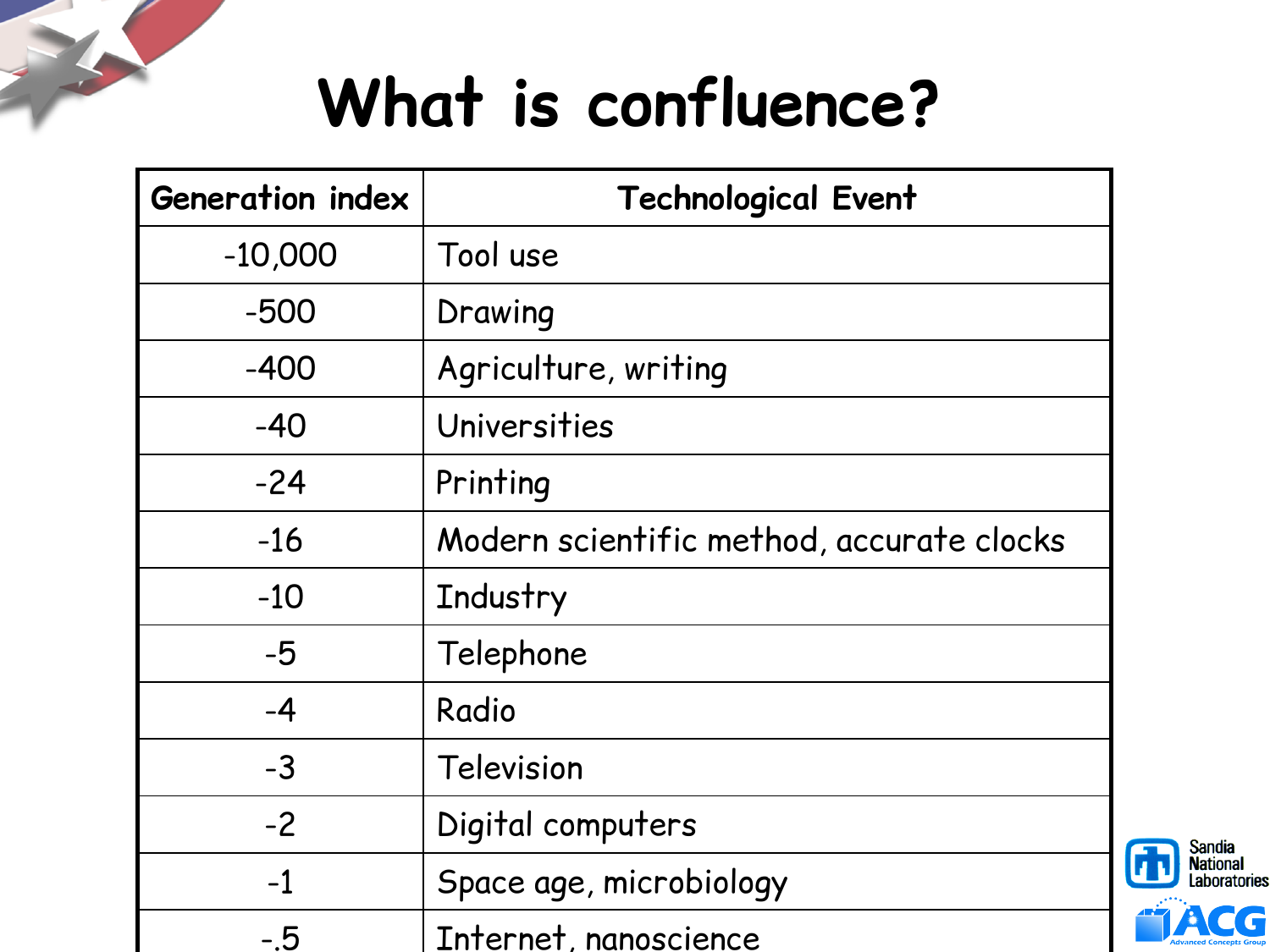

# What is confluence?
| Generation index | Technological Event |
| --- | --- |
| -10,000 | Tool use |
| -500 | Drawing |
| -400 | Agriculture, writing |
| -40 | Universities |
| -24 | Printing |
| -16 | Modern scientific method, accurate clocks |
| -10 | Industry |
| -5 | Telephone |
| -4 | Radio |
| -3 | Television |
| -2 | Digital computers |
| -1 | Space age, microbiology |
| -.5 | Internet, nanoscience |
| 0 | ? |